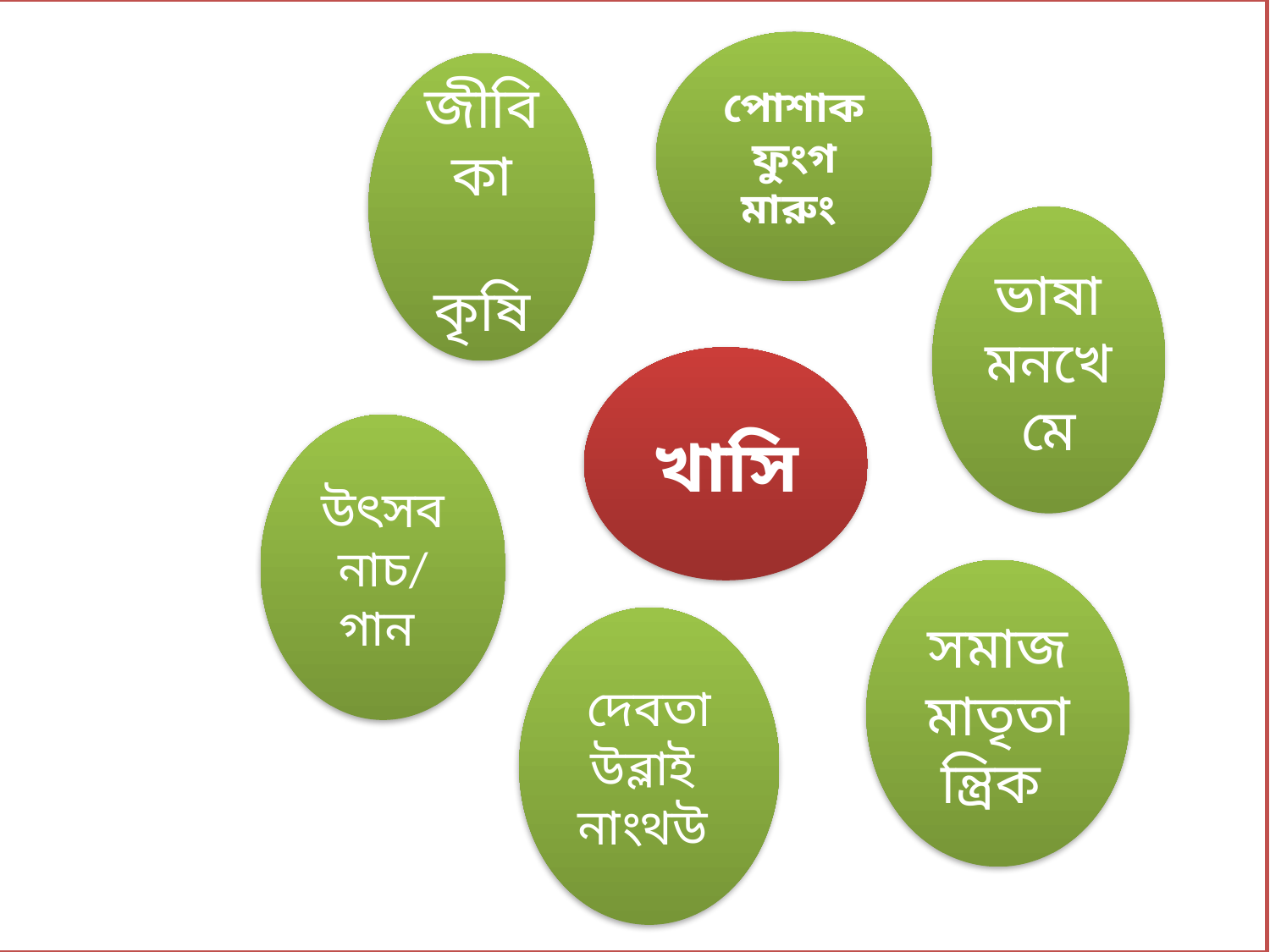

পোশাক
ফুংগ
মারুং
জীবিকা

কৃষি
ভাষা
মনখেমে
খাসি
উৎসব
নাচ/
গান
সমাজ
মাতৃতান্ত্রিক
দেবতা
উব্লাই
নাংথউ